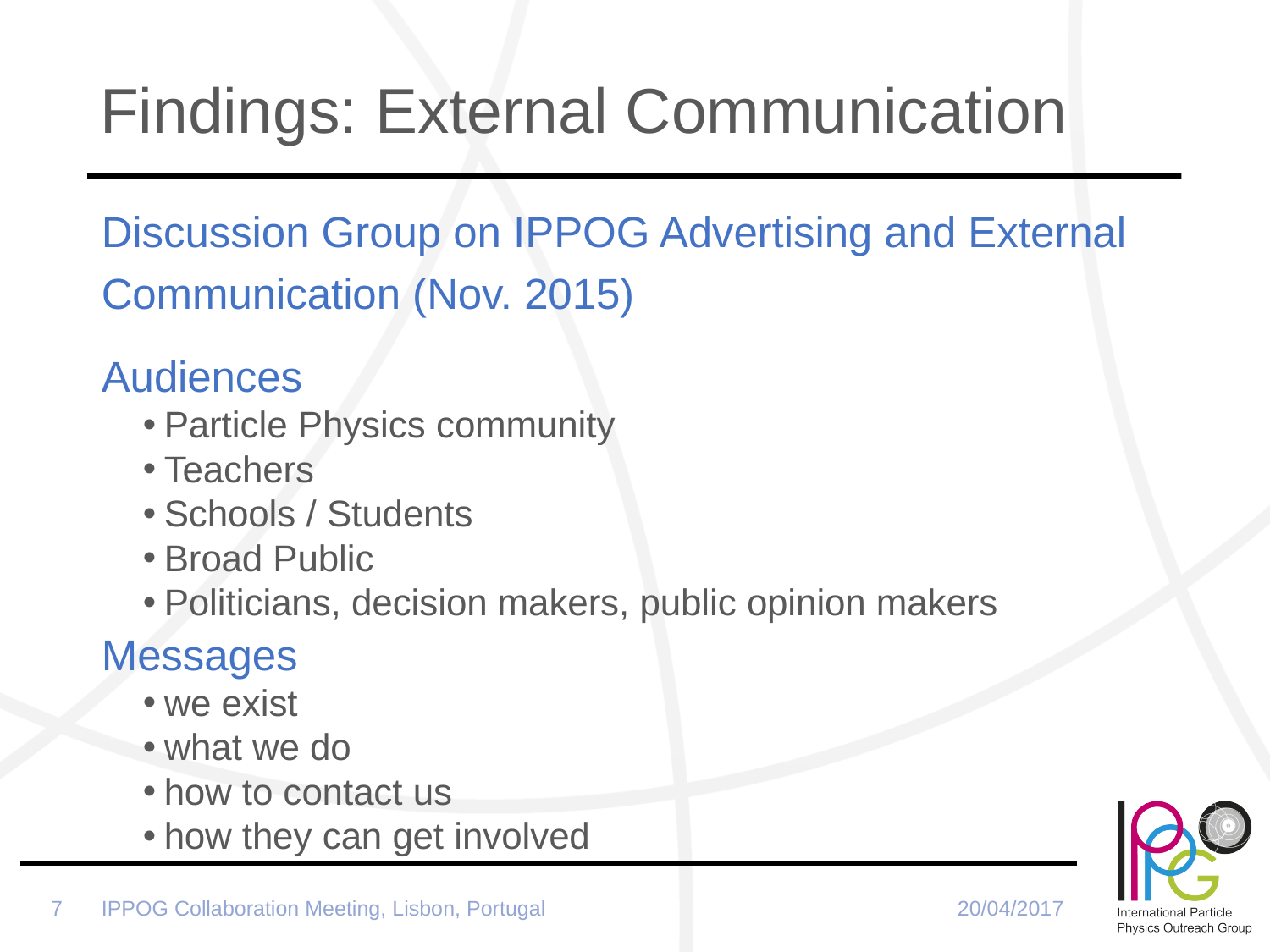

# Findings: External Communication
Discussion Group on IPPOG Advertising and External Communication (Nov. 2015)

Audiences
Particle Physics community
Teachers
Schools / Students
Broad Public
Politicians, decision makers, public opinion makers
Messages
we exist
what we do
how to contact us
how they can get involved
IPPOG Collaboration Meeting, Lisbon, Portugal
20/04/2017
7